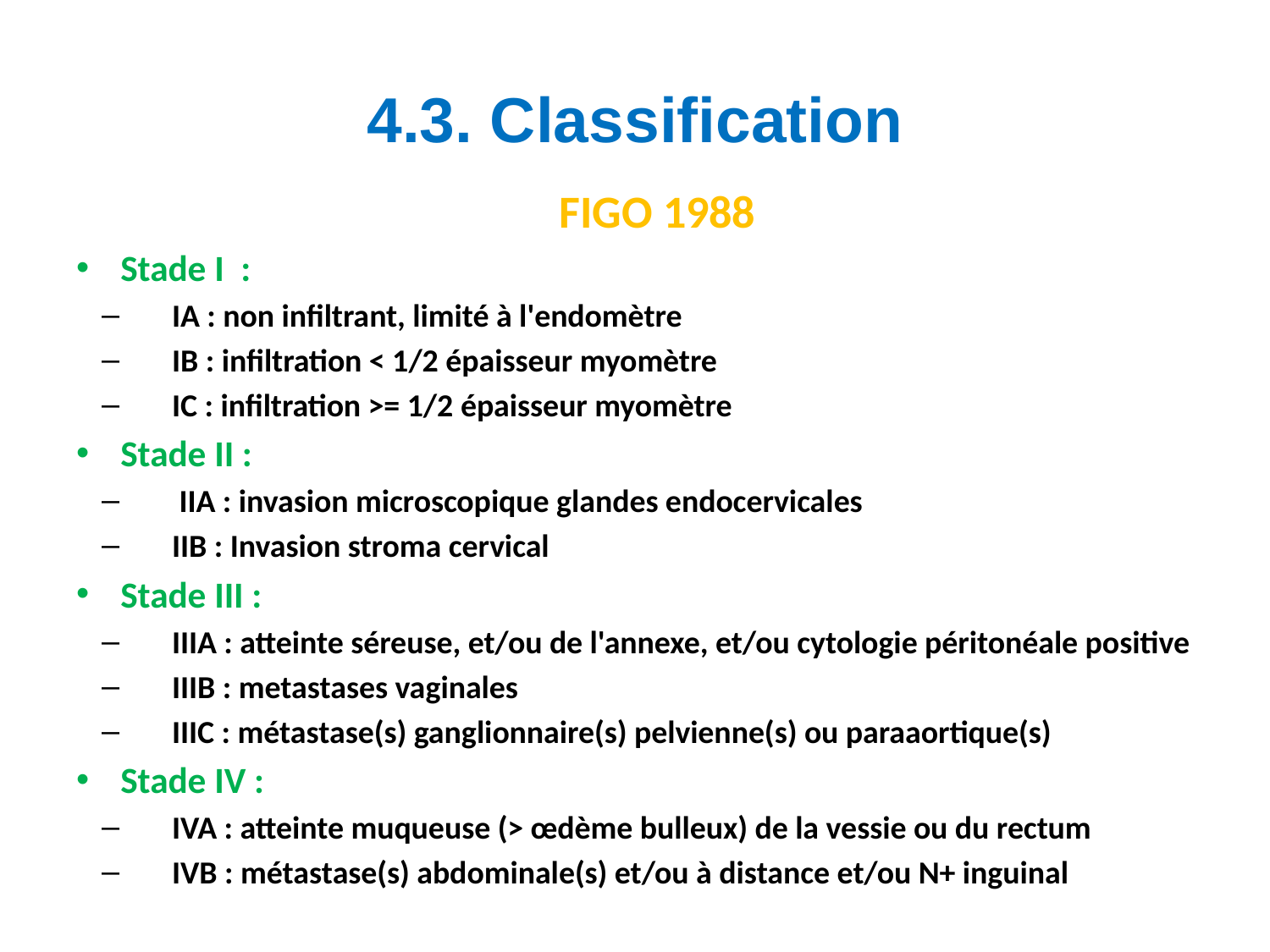

# 4.3. Classification
  FIGO 1988
Stade I  :
IA : non infiltrant, limité à l'endomètre
IB : infiltration < 1/2 épaisseur myomètre
IC : infiltration >= 1/2 épaisseur myomètre
Stade II :
 IIA : invasion microscopique glandes endocervicales
IIB : Invasion stroma cervical
Stade III :
IIIA : atteinte séreuse, et/ou de l'annexe, et/ou cytologie péritonéale positive
IIIB : metastases vaginales
IIIC : métastase(s) ganglionnaire(s) pelvienne(s) ou paraaortique(s)
Stade IV :
IVA : atteinte muqueuse (> œdème bulleux) de la vessie ou du rectum
IVB : métastase(s) abdominale(s) et/ou à distance et/ou N+ inguinal